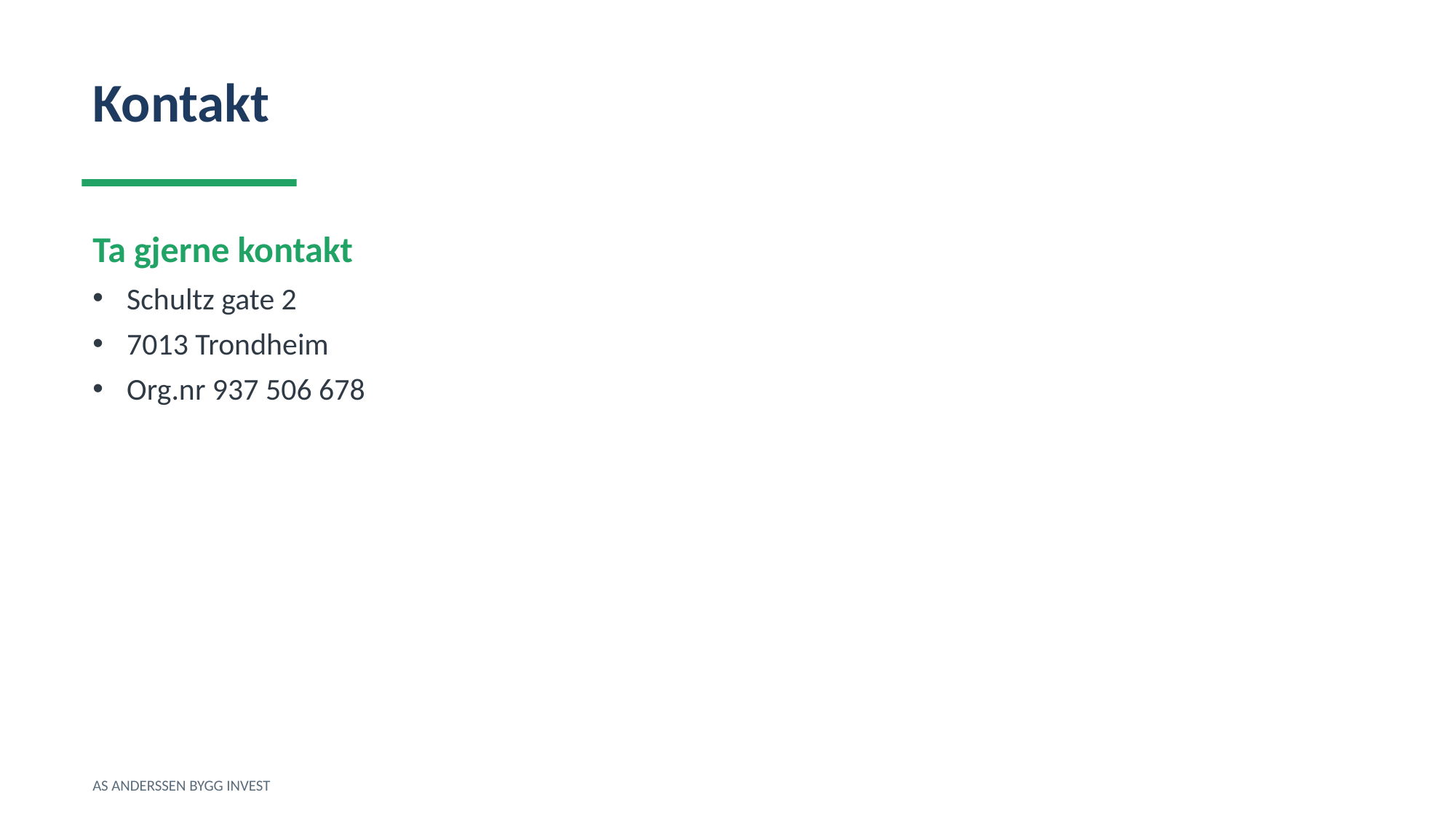

Kontakt

Ta gjerne kontakt
Schultz gate 2
7013 Trondheim
Org.nr 937 506 678
AS ANDERSSEN BYGG INVEST